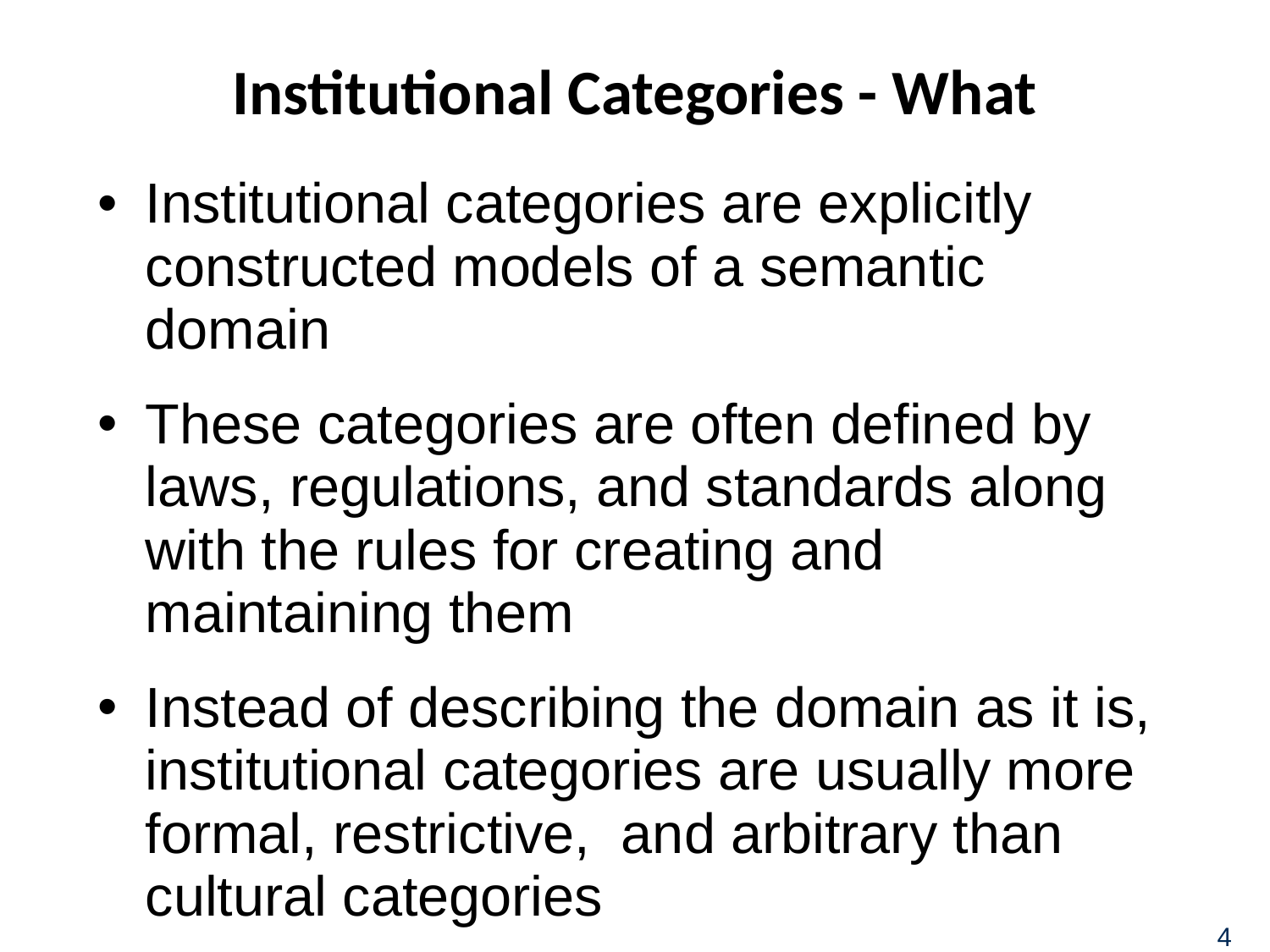

# Institutional Categories - What
Institutional categories are explicitly constructed models of a semantic domain
These categories are often defined by laws, regulations, and standards along with the rules for creating and maintaining them
Instead of describing the domain as it is, institutional categories are usually more formal, restrictive,  and arbitrary than cultural categories
4